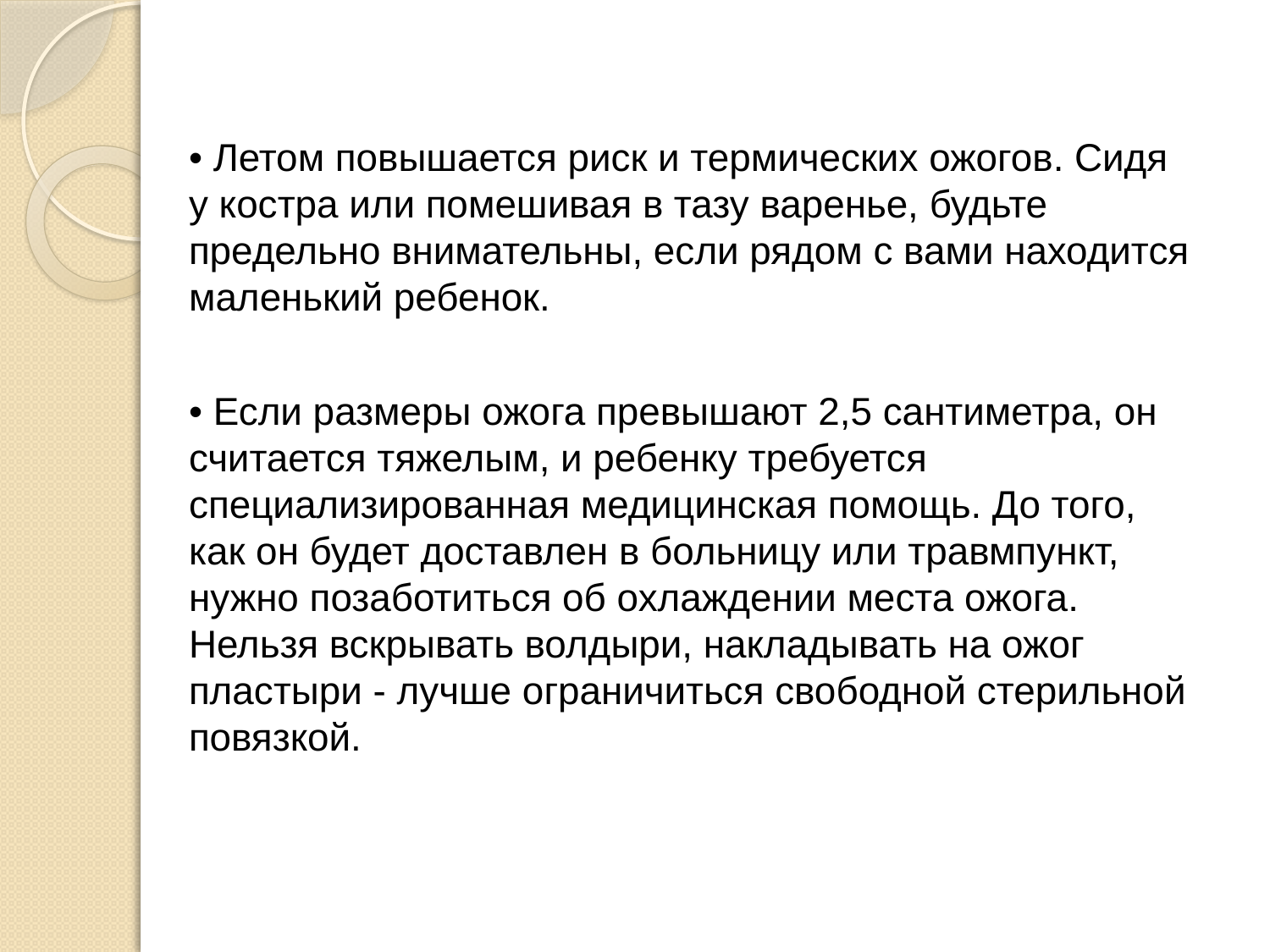

• Летом повышается риск и термических ожогов. Сидя у костра или помешивая в тазу варенье, будьте предельно внимательны, если рядом с вами находится маленький ребенок.

• Если размеры ожога превышают 2,5 сантиметра, он считается тяжелым, и ребенку требуется специализированная медицинская помощь. До того, как он будет доставлен в больницу или травмпункт, нужно позаботиться об охлаждении места ожога. Нельзя вскрывать волдыри, накладывать на ожог пластыри - лучше ограничиться свободной стерильной повязкой.